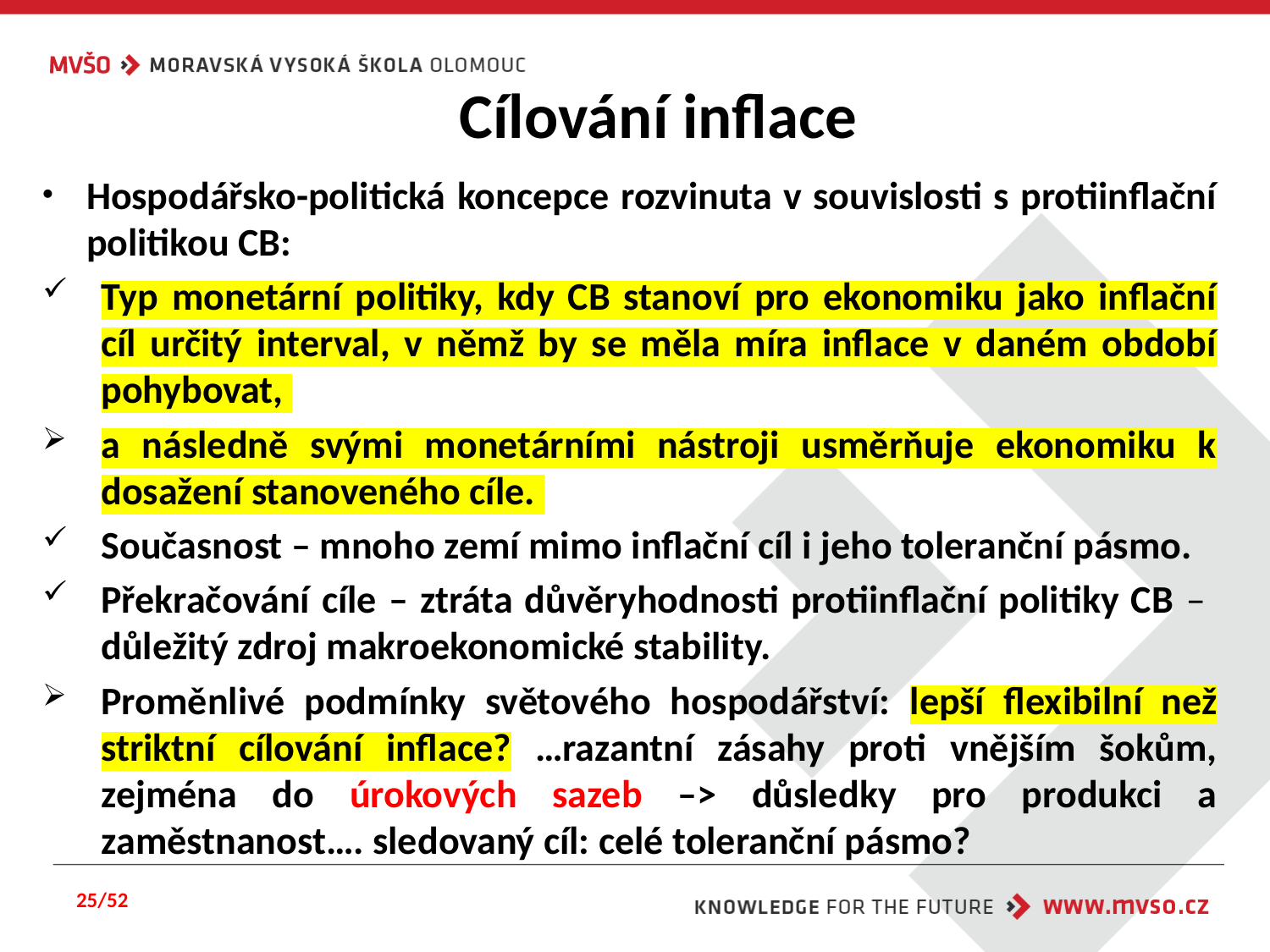

# Cílování inflace
Hospodářsko-politická koncepce rozvinuta v souvislosti s protiinflační politikou CB:
Typ monetární politiky, kdy CB stanoví pro ekonomiku jako inflační cíl určitý interval, v němž by se měla míra inflace v daném období pohybovat,
a následně svými monetárními nástroji usměrňuje ekonomiku k dosažení stanoveného cíle.
Současnost – mnoho zemí mimo inflační cíl i jeho toleranční pásmo.
Překračování cíle – ztráta důvěryhodnosti protiinflační politiky CB –  důležitý zdroj makroekonomické stability.
Proměnlivé podmínky světového hospodářství: lepší flexibilní než striktní cílování inflace? …razantní zásahy proti vnějším šokům, zejména do úrokových sazeb –> důsledky pro produkci a zaměstnanost…. sledovaný cíl: celé toleranční pásmo?
25/52